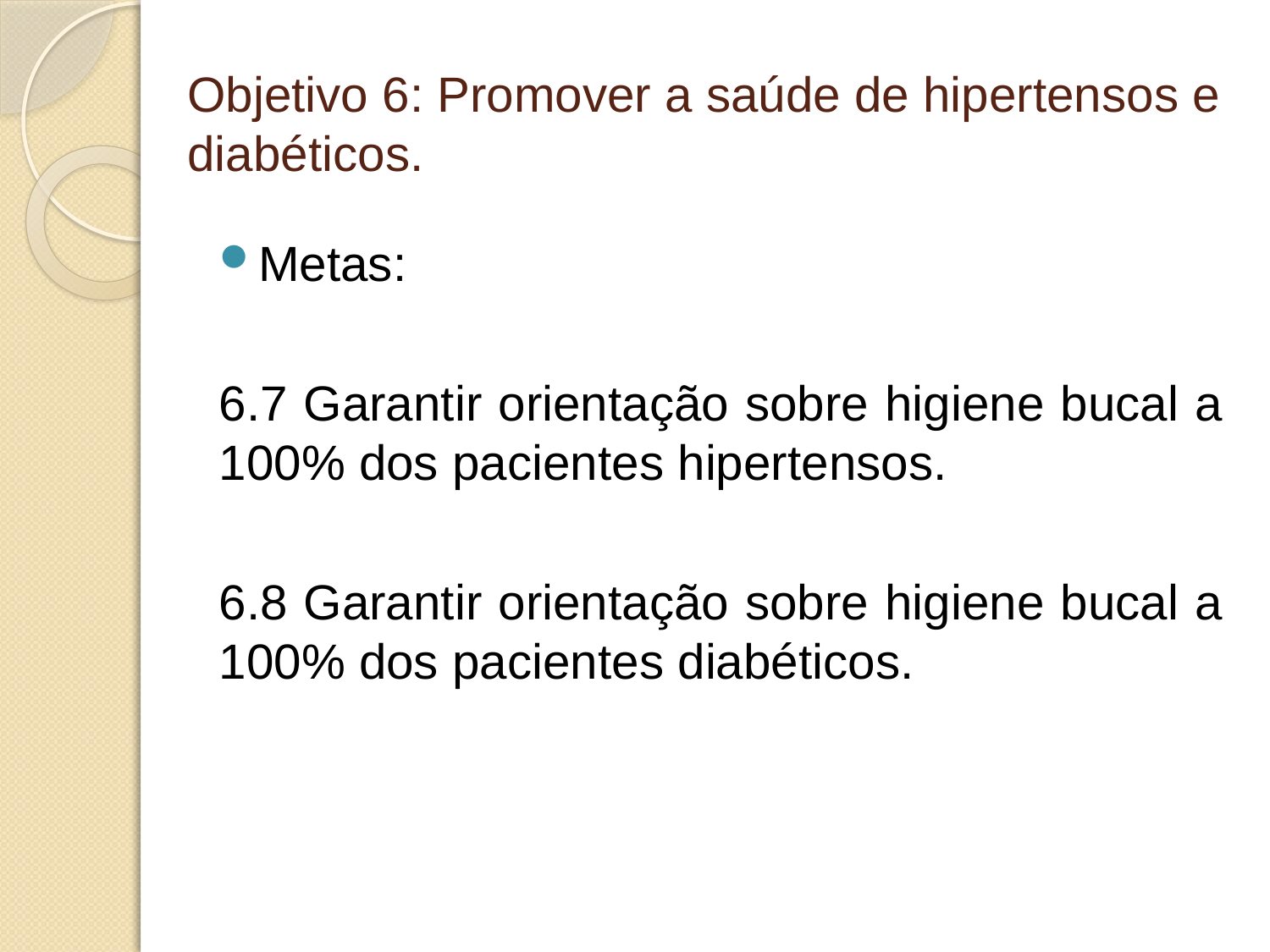

# Objetivo 6: Promover a saúde de hipertensos e diabéticos.
Metas:

6.7 Garantir orientação sobre higiene bucal a 100% dos pacientes hipertensos.

6.8 Garantir orientação sobre higiene bucal a 100% dos pacientes diabéticos.